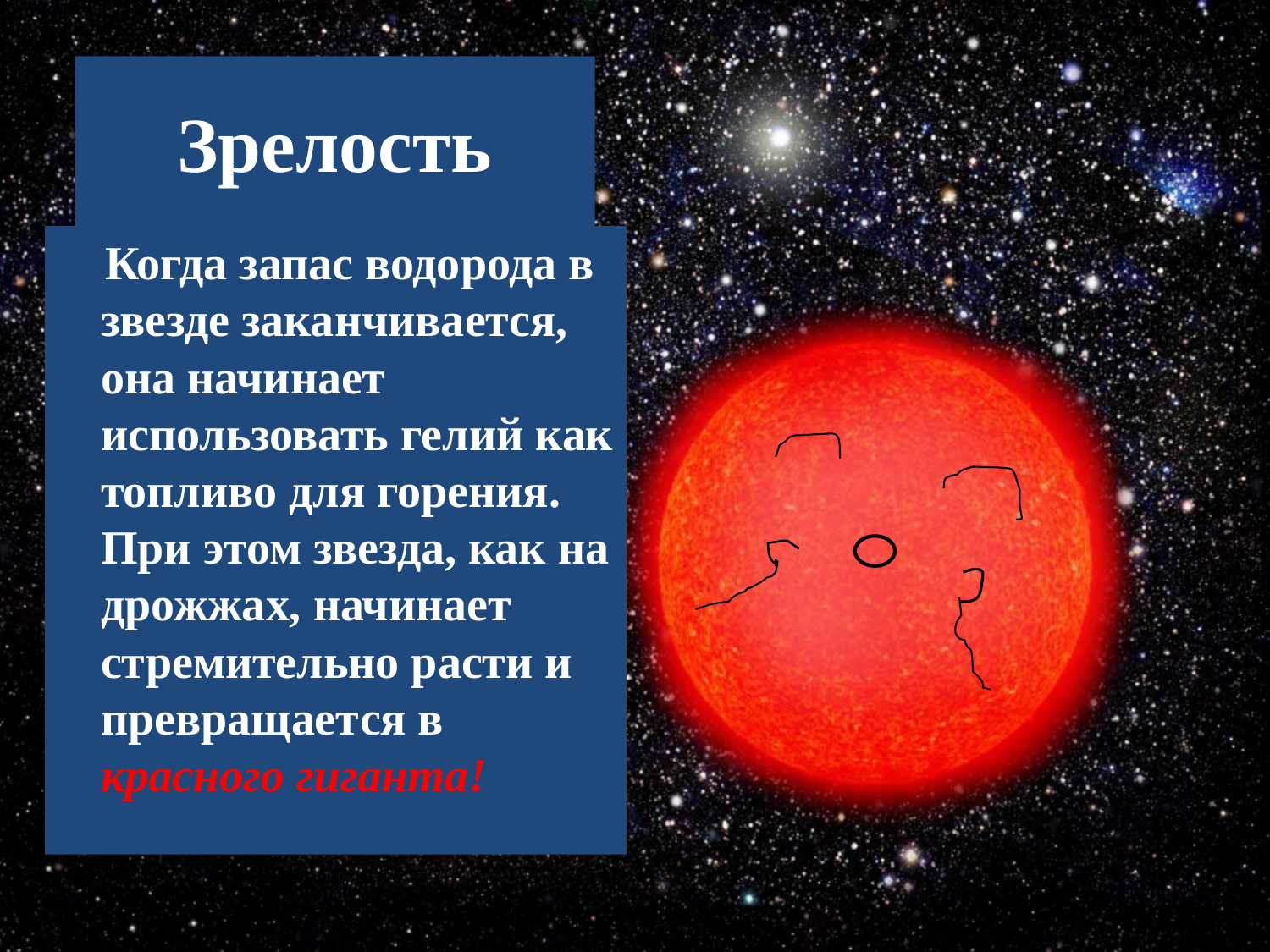

# Зрелость
    Когда запас водорода в звезде заканчивается, она начинает использовать гелий как топливо для горения. При этом звезда, как на дрожжах, начинает стремительно расти и превращается в красного гиганта!